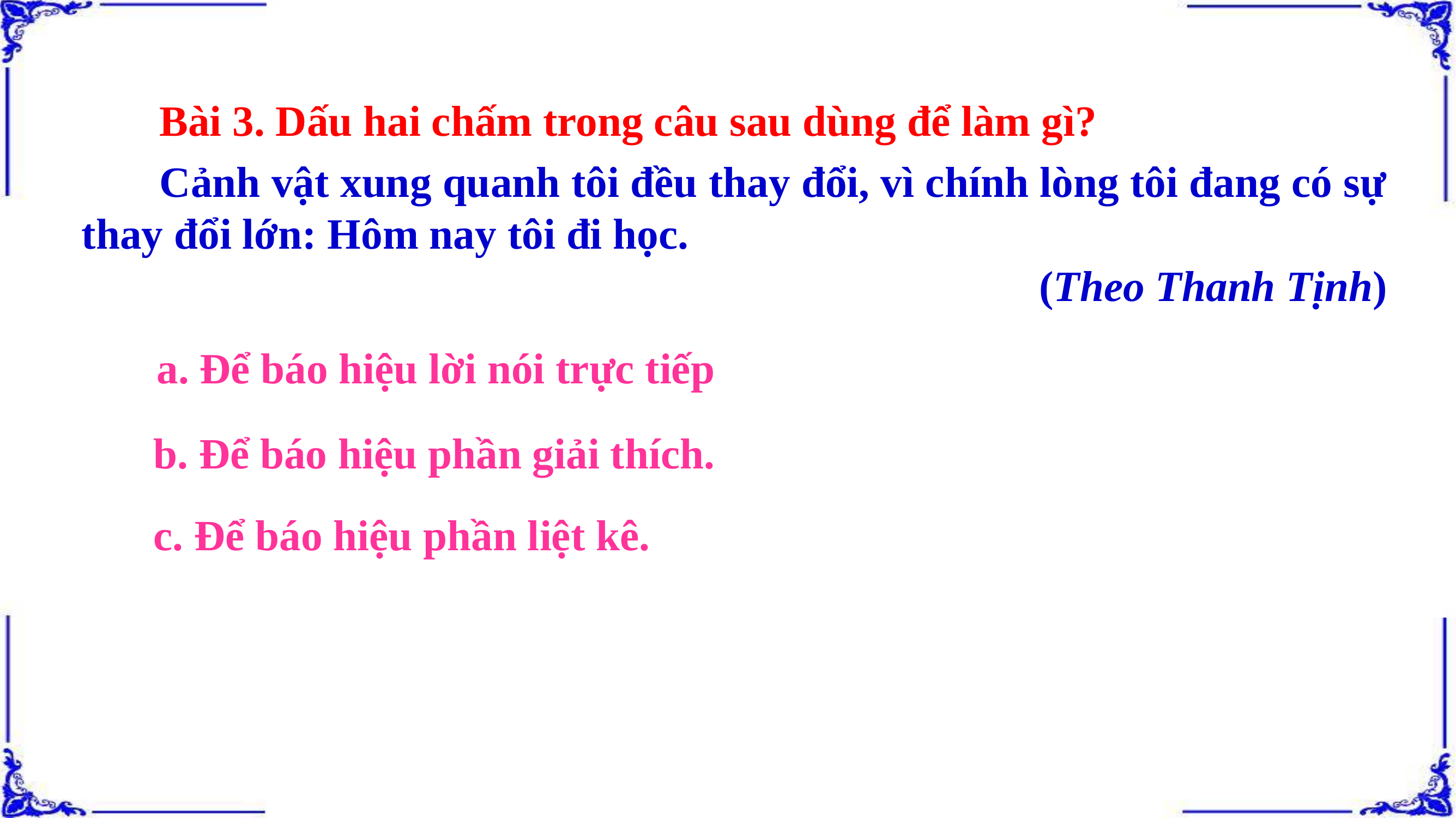

Bài 3. Dấu hai chấm trong câu sau dùng để làm gì?
       Cảnh vật xung quanh tôi đều thay đổi, vì chính lòng tôi đang có sự thay đổi lớn: Hôm nay tôi đi học.
(Theo Thanh Tịnh)
a. Để báo hiệu lời nói trực tiếp
b. Để báo hiệu phần giải thích.
c. Để báo hiệu phần liệt kê.